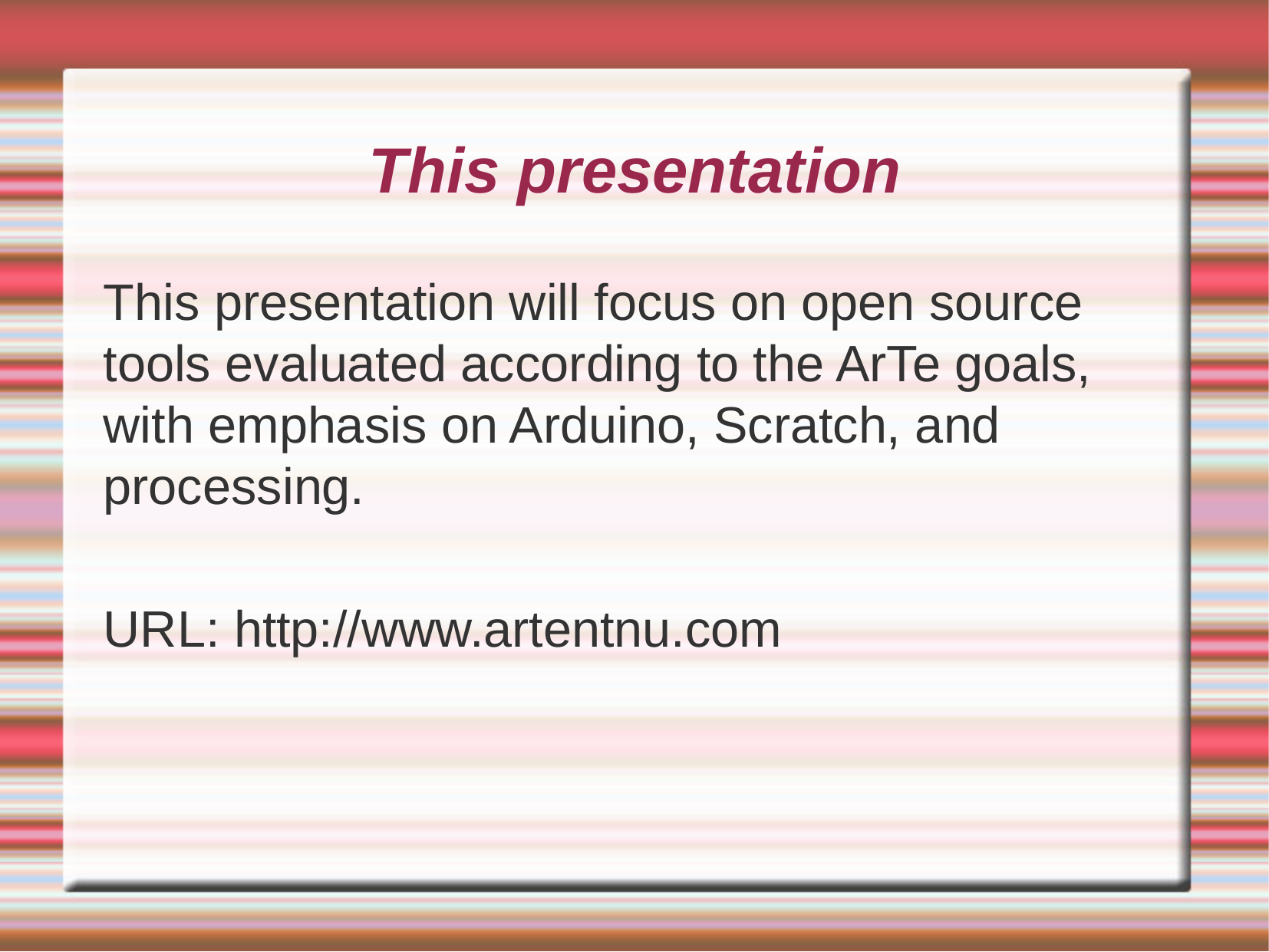

This presentation will focus on open source tools evaluated according to the ArTe goals, with emphasis on Arduino, Scratch, and processing.

URL: http://www.artentnu.com

This presentation